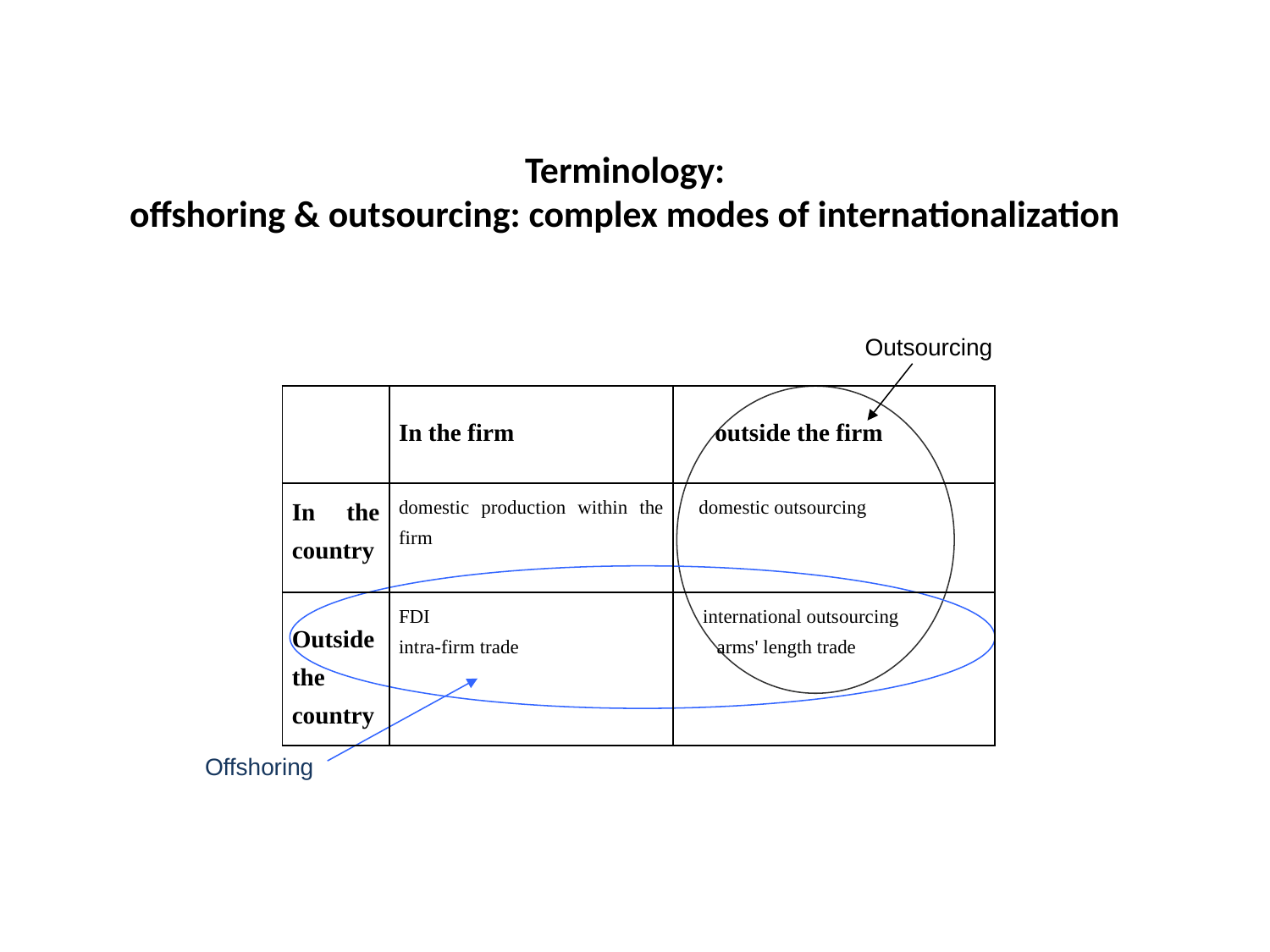

# Terminology: offshoring & outsourcing: complex modes of internationalization

Outsourcing

|  | In the firm | outside the firm |
| --- | --- | --- |
| In the country | domestic production within the firm | domestic outsourcing |
| Outside the country | FDI intra-firm trade | international outsourcing arms' length trade |

Offshoring